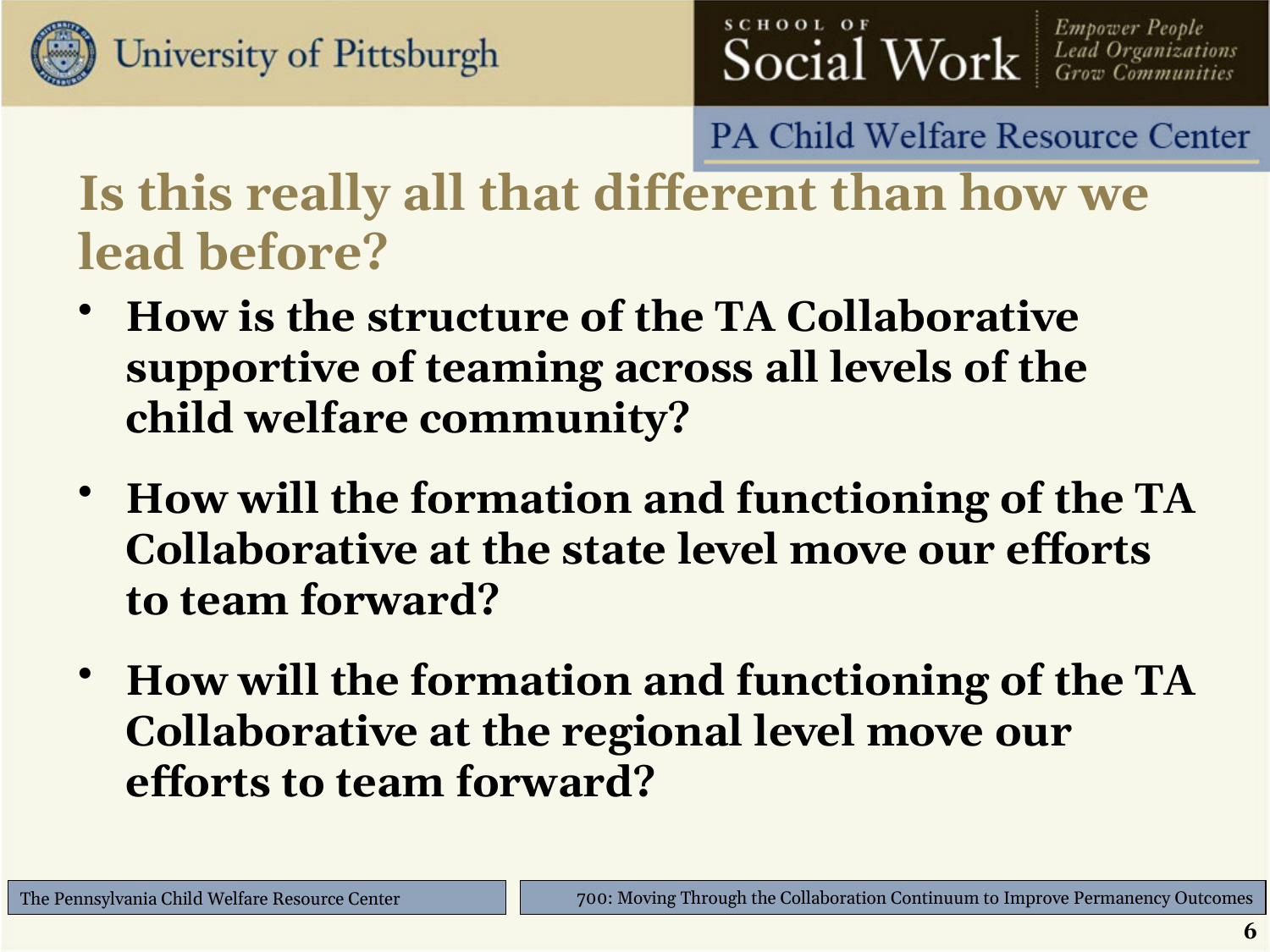

# Is this really all that different than how we lead before?
How is the structure of the TA Collaborative supportive of teaming across all levels of the child welfare community?
How will the formation and functioning of the TA Collaborative at the state level move our efforts to team forward?
How will the formation and functioning of the TA Collaborative at the regional level move our efforts to team forward?